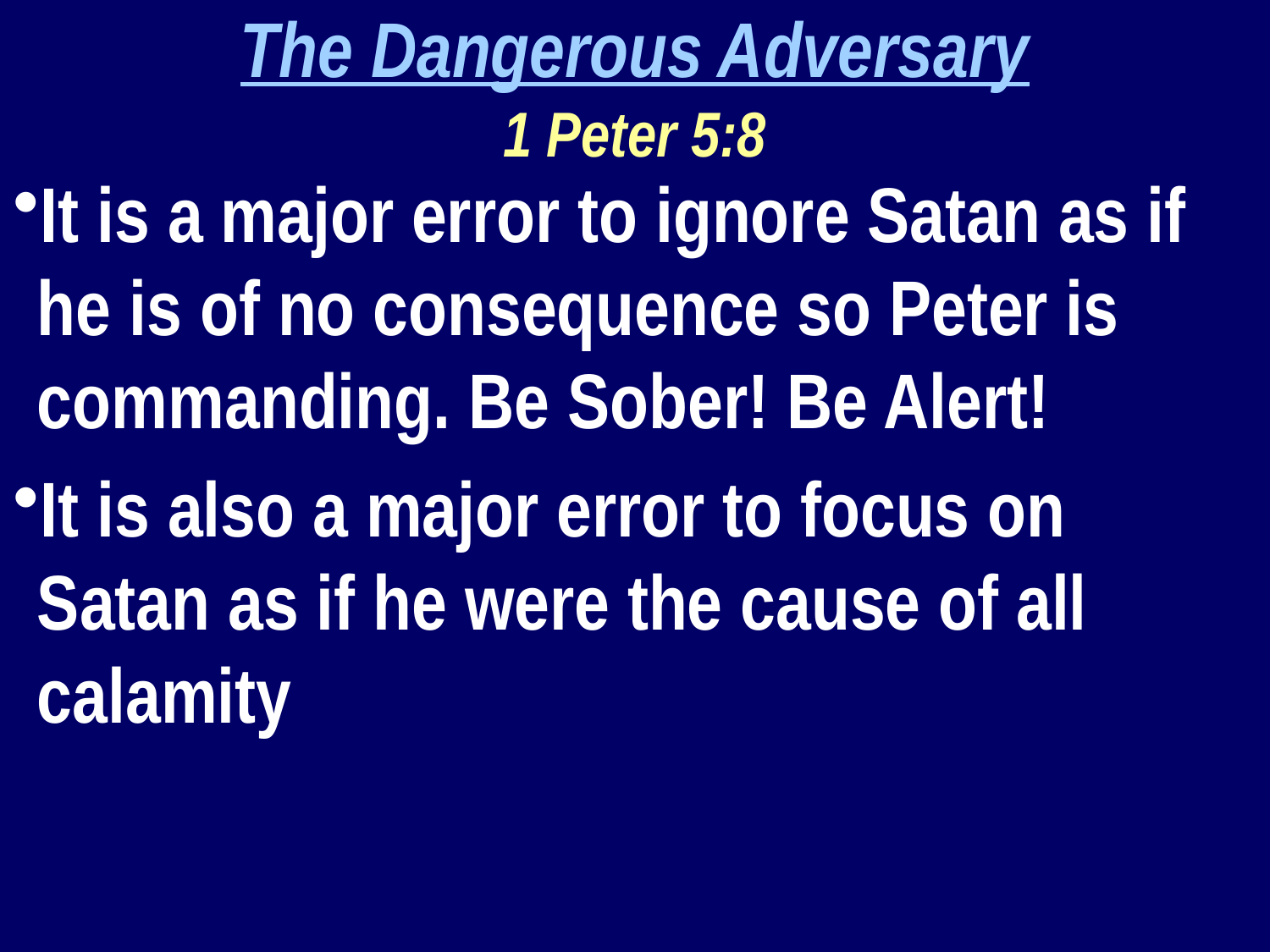

The Dangerous Adversary
1 Peter 5:8
It is a major error to ignore Satan as if he is of no consequence so Peter is commanding. Be Sober! Be Alert!
It is also a major error to focus on Satan as if he were the cause of all calamity